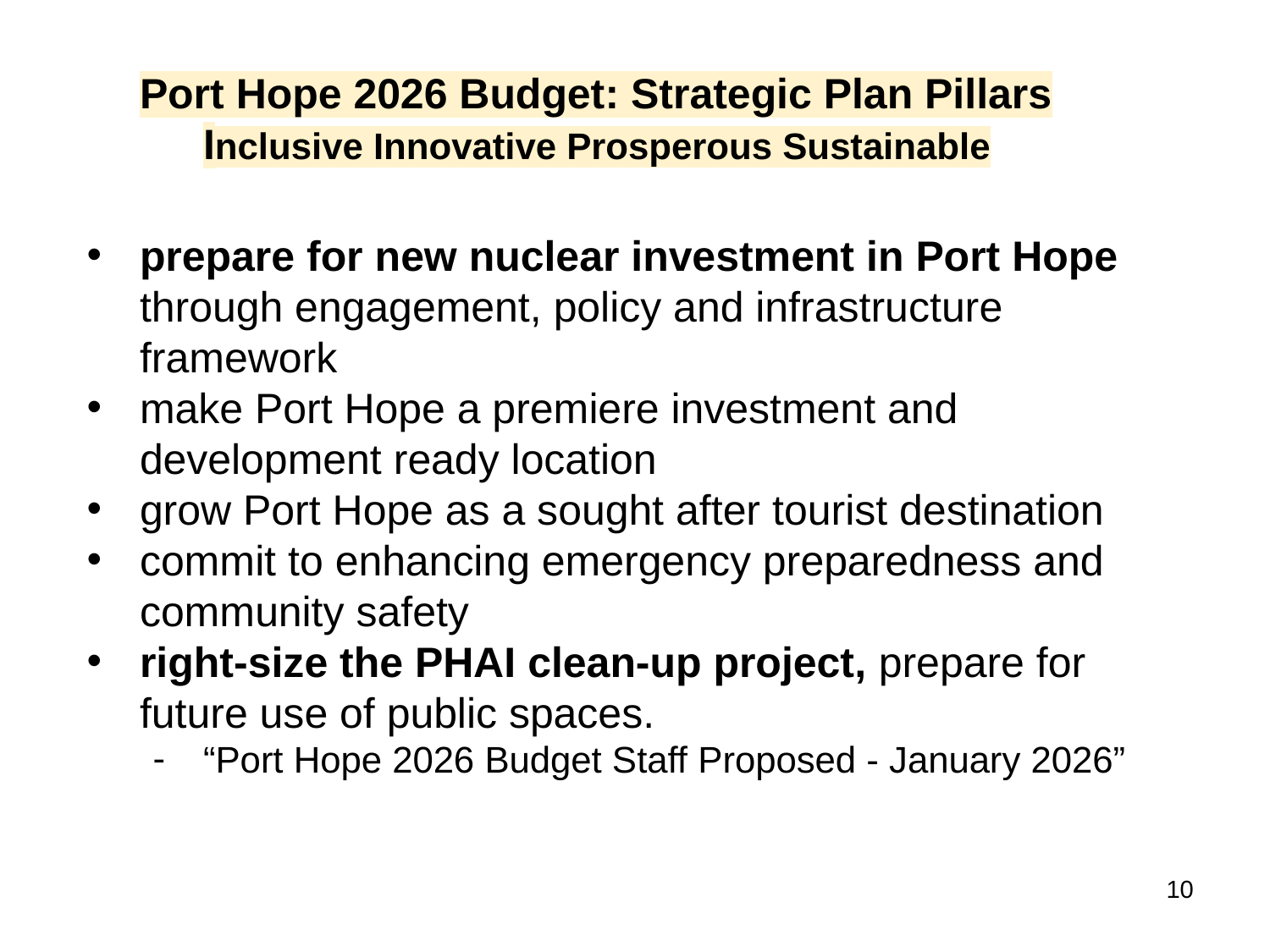

# Port Hope 2026 Budget: Strategic Plan Pillars
Inclusive Innovative Prosperous Sustainable
prepare for new nuclear investment in Port Hope through engagement, policy and infrastructure framework
make Port Hope a premiere investment and development ready location
grow Port Hope as a sought after tourist destination
commit to enhancing emergency preparedness and community safety
right-size the PHAI clean-up project, prepare for future use of public spaces.
“Port Hope 2026 Budget Staff Proposed - January 2026”
10